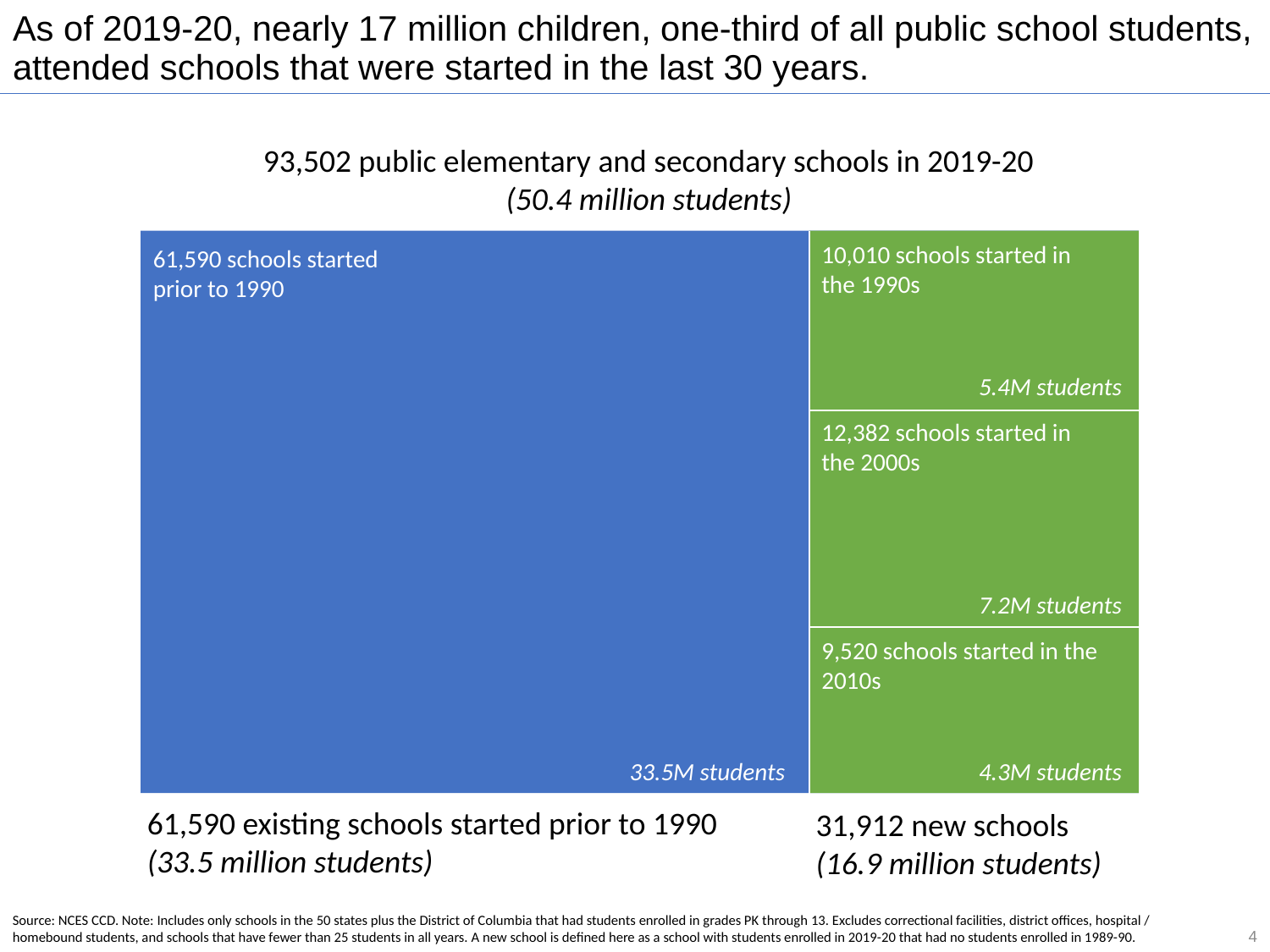

# As of 2019-20, nearly 17 million children, one-third of all public school students, attended schools that were started in the last 30 years.
93,502 public elementary and secondary schools in 2019-20
(50.4 million students)

10,010 schools started in the 1990s
61,590 schools started prior to 1990
5.4M students
12,382 schools started in the 2000s
7.2M students
9,520 schools started in the 2010s
33.5M students
4.3M students
61,590 existing schools started prior to 1990
(33.5 million students)
31,912 new schools
(16.9 million students)
4
Source: NCES CCD. Note: Includes only schools in the 50 states plus the District of Columbia that had students enrolled in grades PK through 13. Excludes correctional facilities, district offices, hospital / homebound students, and schools that have fewer than 25 students in all years. A new school is defined here as a school with students enrolled in 2019-20 that had no students enrolled in 1989-90.